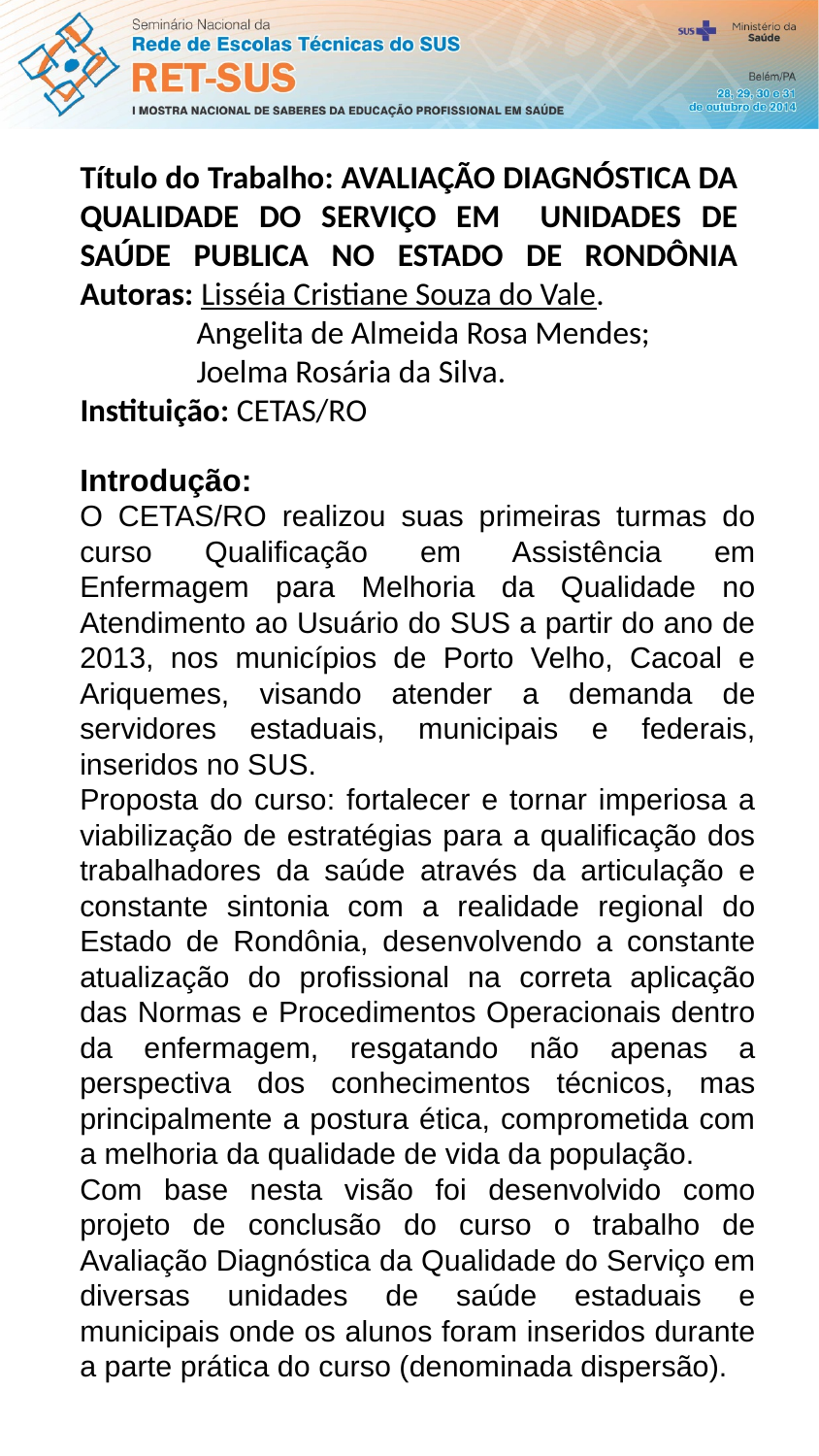

Título do Trabalho: AVALIAÇÃO DIAGNÓSTICA DA QUALIDADE DO SERVIÇO EM  UNIDADES DE SAÚDE PUBLICA NO ESTADO DE RONDÔNIA
Autoras: Lisséia Cristiane Souza do Vale.
                Angelita de Almeida Rosa Mendes;
                Joelma Rosária da Silva.
Instituição: CETAS/RO
Introdução:
O CETAS/RO realizou suas primeiras turmas do curso Qualificação em Assistência em Enfermagem para Melhoria da Qualidade no Atendimento ao Usuário do SUS a partir do ano de 2013, nos municípios de Porto Velho, Cacoal e Ariquemes, visando atender a demanda de servidores estaduais, municipais e federais, inseridos no SUS.
Proposta do curso: fortalecer e tornar imperiosa a viabilização de estratégias para a qualificação dos trabalhadores da saúde através da articulação e constante sintonia com a realidade regional do Estado de Rondônia, desenvolvendo a constante atualização do profissional na correta aplicação das Normas e Procedimentos Operacionais dentro da enfermagem, resgatando não apenas a perspectiva dos conhecimentos técnicos, mas principalmente a postura ética, comprometida com a melhoria da qualidade de vida da população.
Com base nesta visão foi desenvolvido como projeto de conclusão do curso o trabalho de Avaliação Diagnóstica da Qualidade do Serviço em diversas unidades de saúde estaduais e municipais onde os alunos foram inseridos durante a parte prática do curso (denominada dispersão).